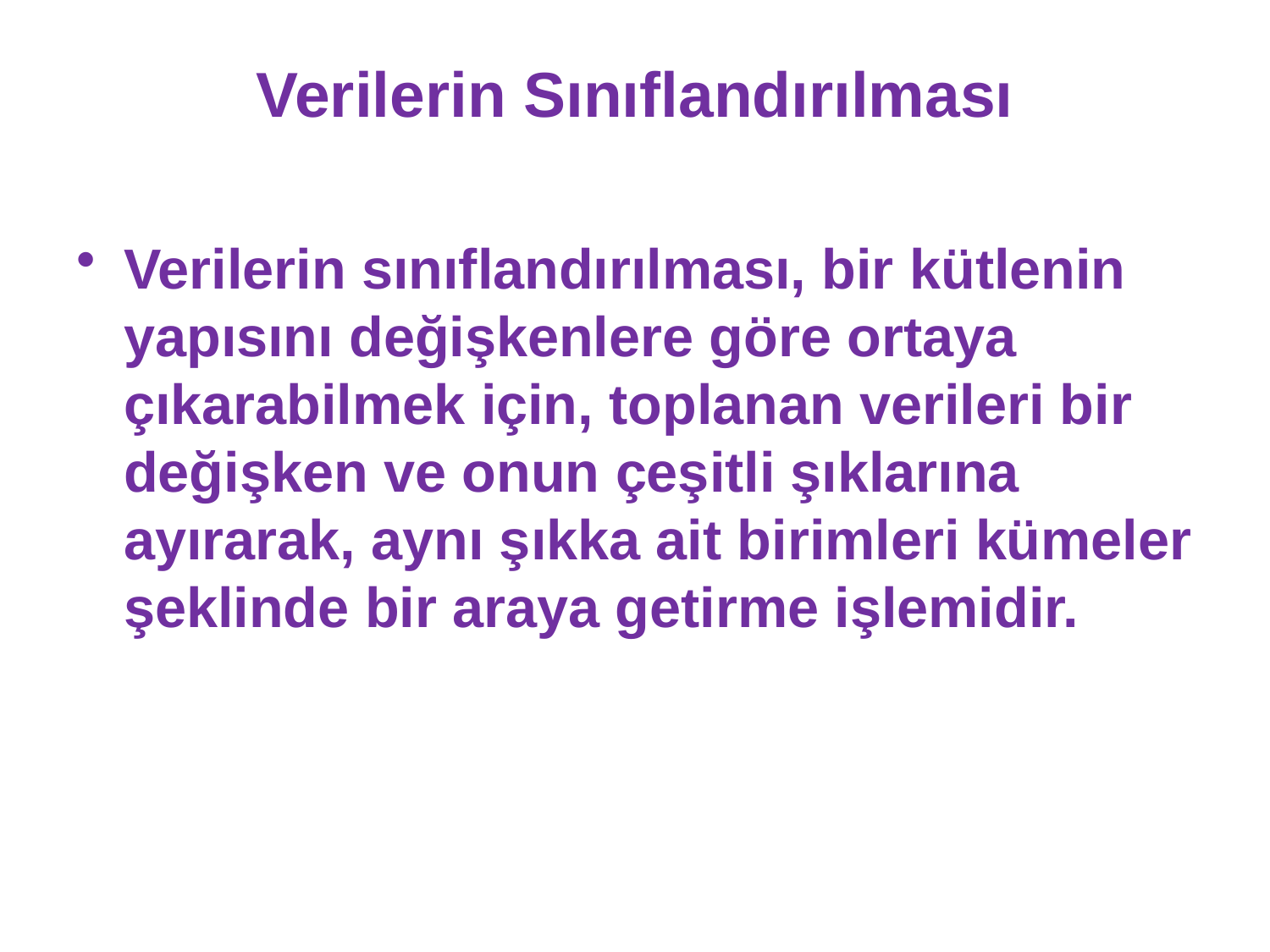

# Verilerin Sınıflandırılması
Verilerin sınıflandırılması, bir kütlenin yapısını değişkenlere göre ortaya çıkarabilmek için, toplanan verileri bir değişken ve onun çeşitli şıklarına ayırarak, aynı şıkka ait birimleri kümeler şeklinde bir araya getirme işlemidir.